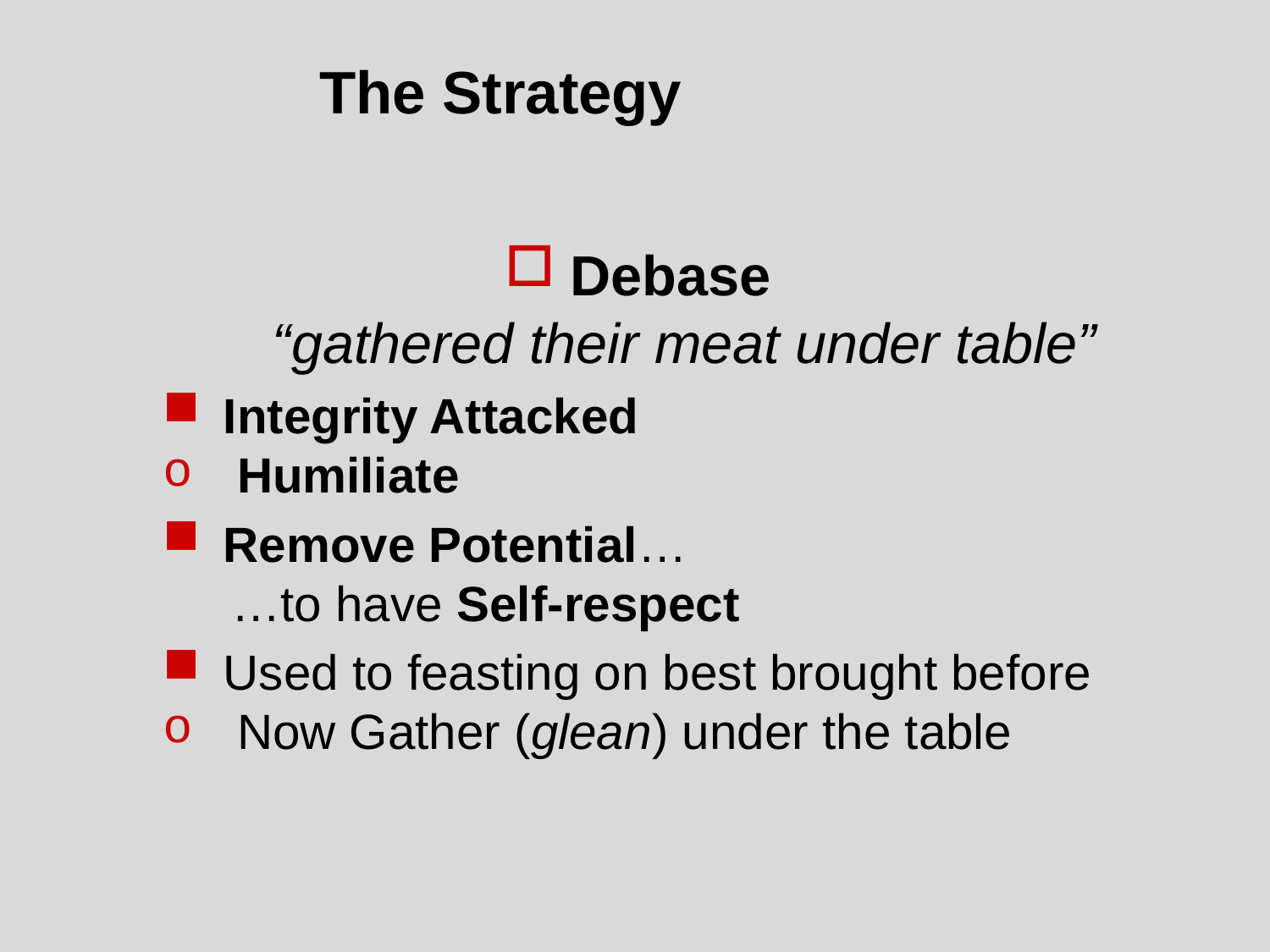

# The Strategy
Debase
     “gathered their meat under table”
Integrity Attacked
 Humiliate
Remove Potential…
     …to have Self-respect
Used to feasting on best brought before
 Now Gather (glean) under the table